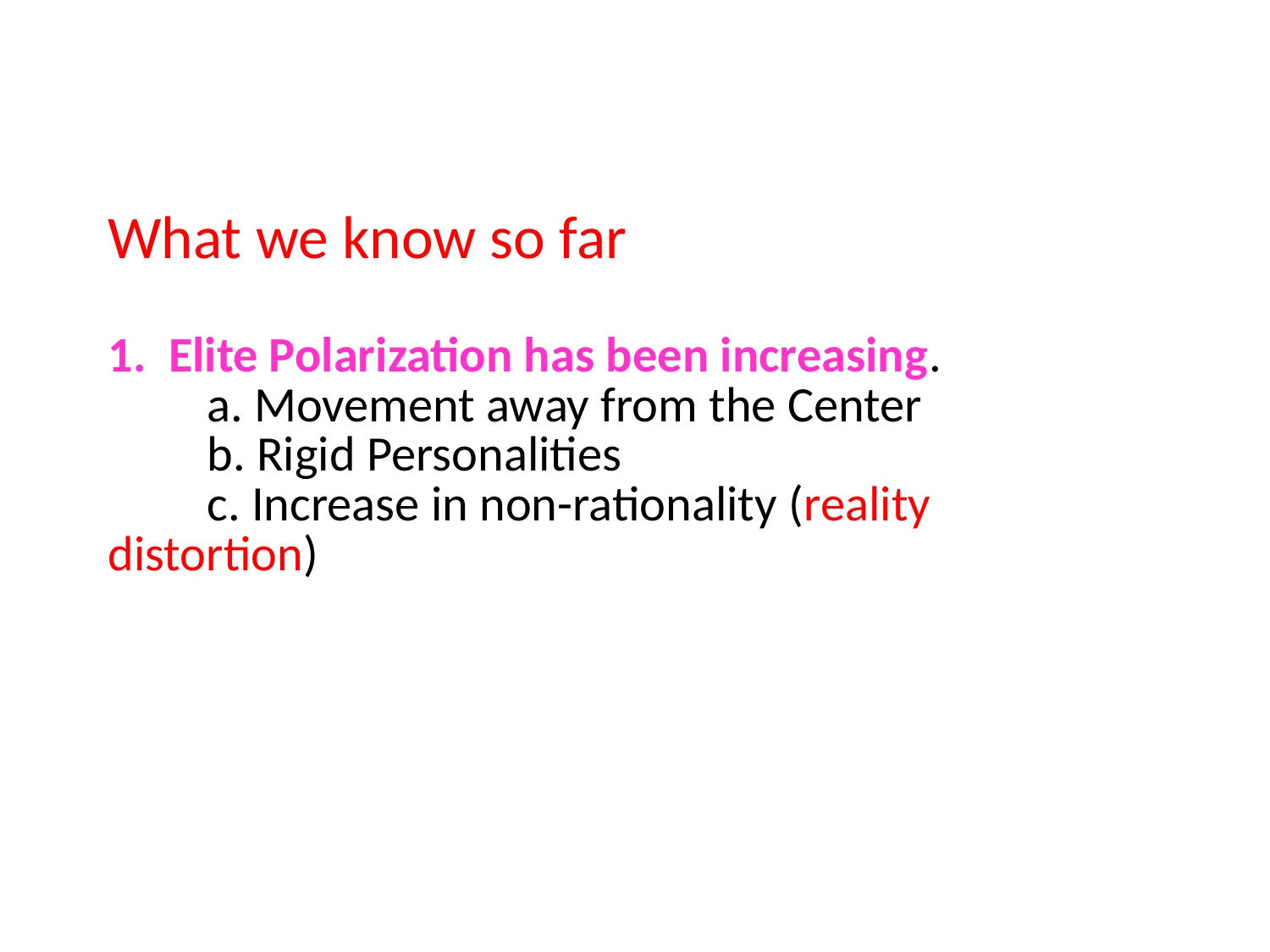

# What we know so far 1.  Elite Polarization has been increasing. a. Movement away from the Center b. Rigid Personalities c. Increase in non-rationality (reality 			distortion)